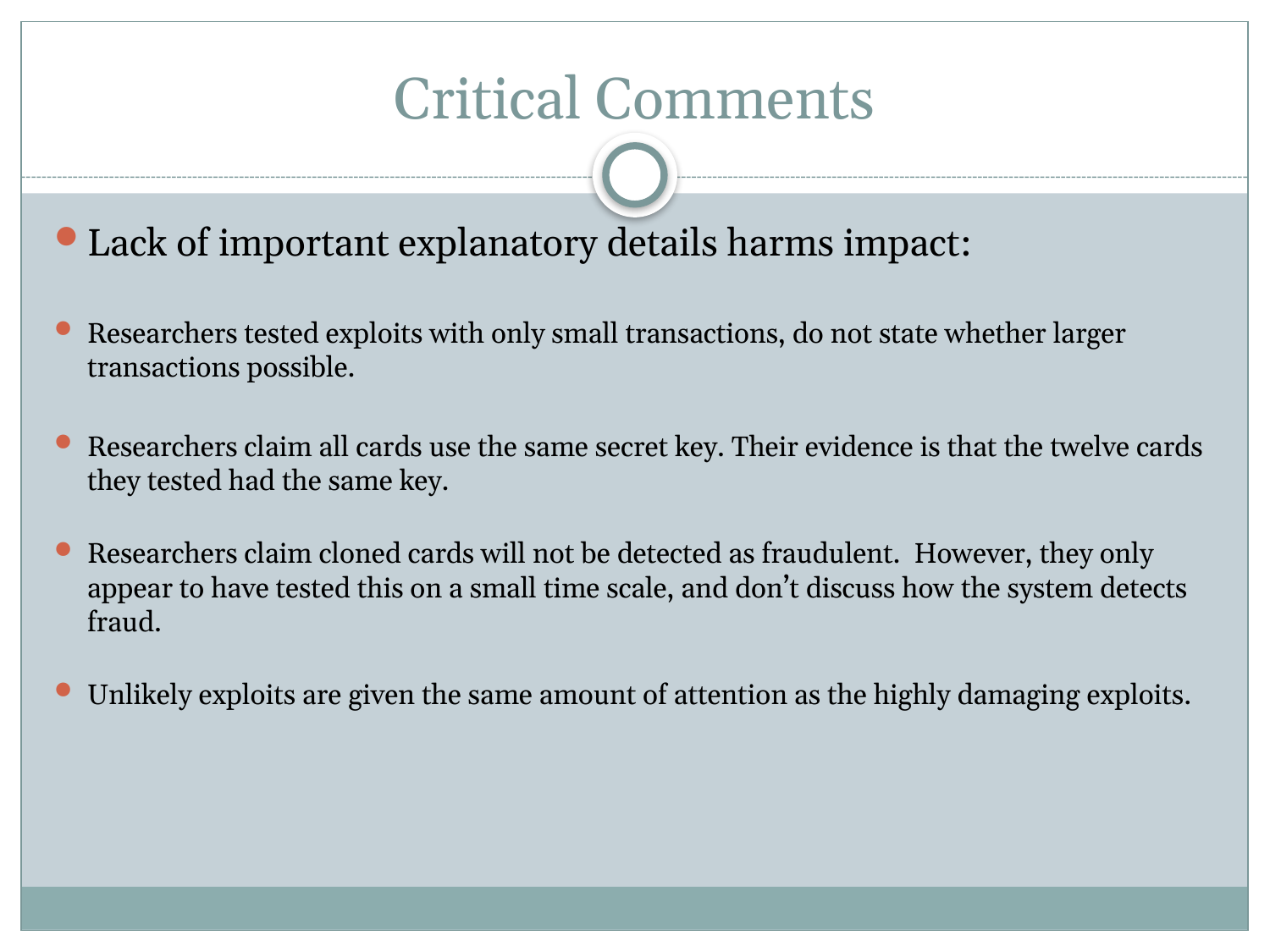

# Critical Comments
Lack of important explanatory details harms impact:
Researchers tested exploits with only small transactions, do not state whether larger transactions possible.

Researchers claim all cards use the same secret key. Their evidence is that the twelve cards they tested had the same key.
Researchers claim cloned cards will not be detected as fraudulent.  However, they only appear to have tested this on a small time scale, and don’t discuss how the system detects fraud.
Unlikely exploits are given the same amount of attention as the highly damaging exploits.